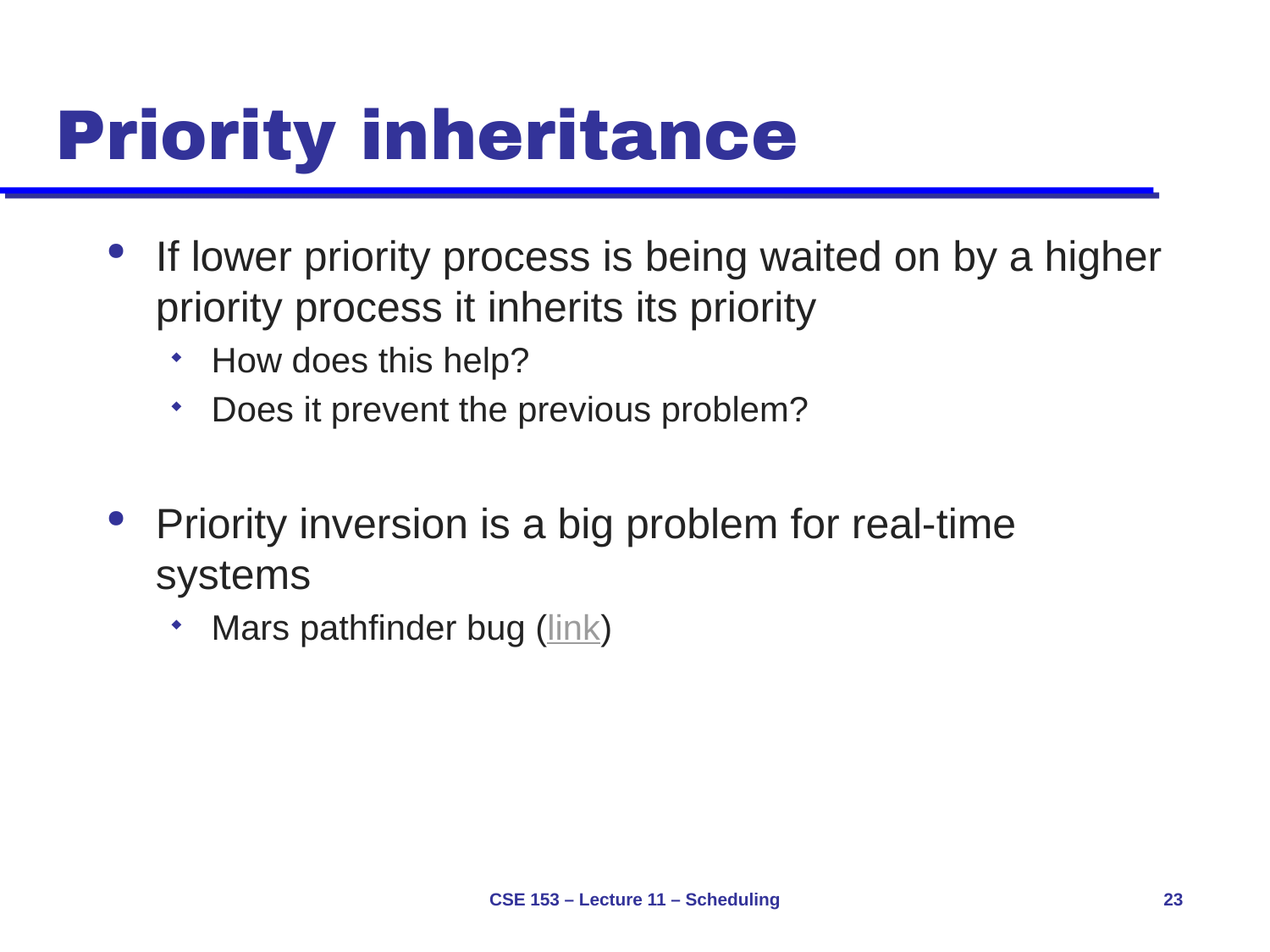

# Priority inheritance
If lower priority process is being waited on by a higher priority process it inherits its priority
How does this help?
Does it prevent the previous problem?

Priority inversion is a big problem for real-time systems
Mars pathfinder bug (link)

CSE 153 – Lecture 11 – Scheduling
23